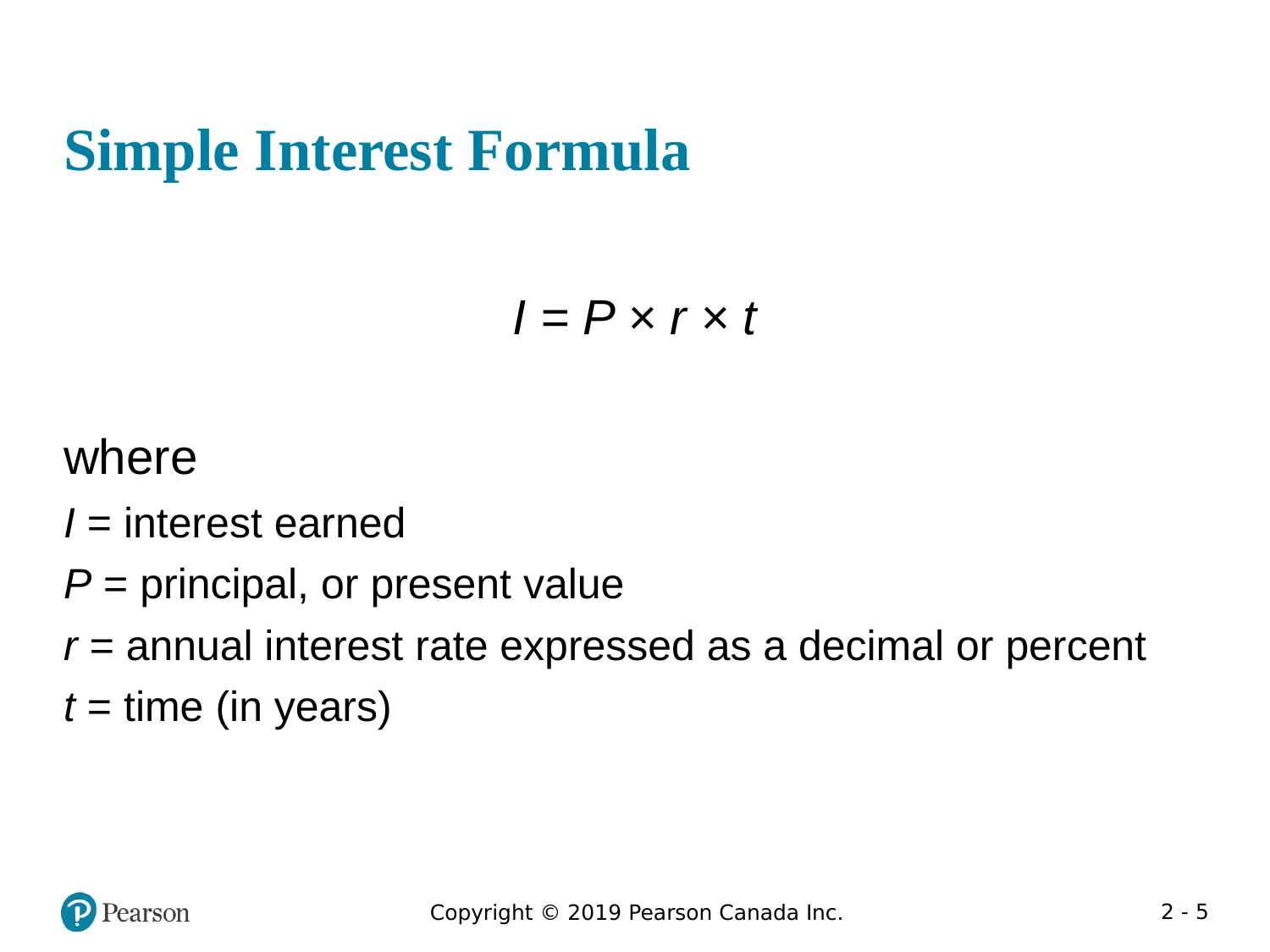

# Simple Interest Formula
I = P × r × t

where
I = interest earned
P = principal, or present value
r = annual interest rate expressed as a decimal or percent
t = time (in years)